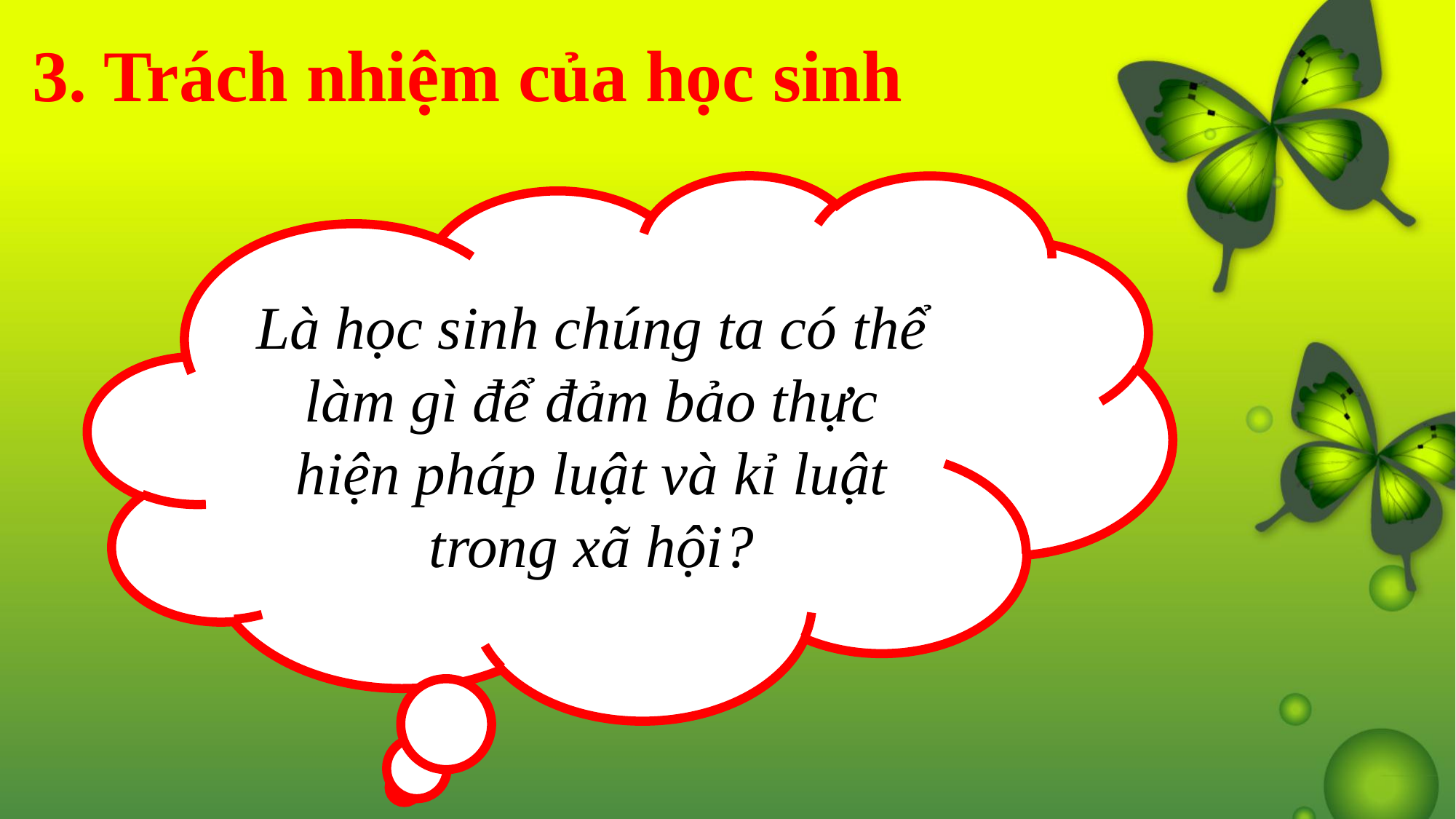

3. Trách nhiệm của học sinh
Là học sinh chúng ta có thể làm gì để đảm bảo thực hiện pháp luật và kỉ luật trong xã hội?